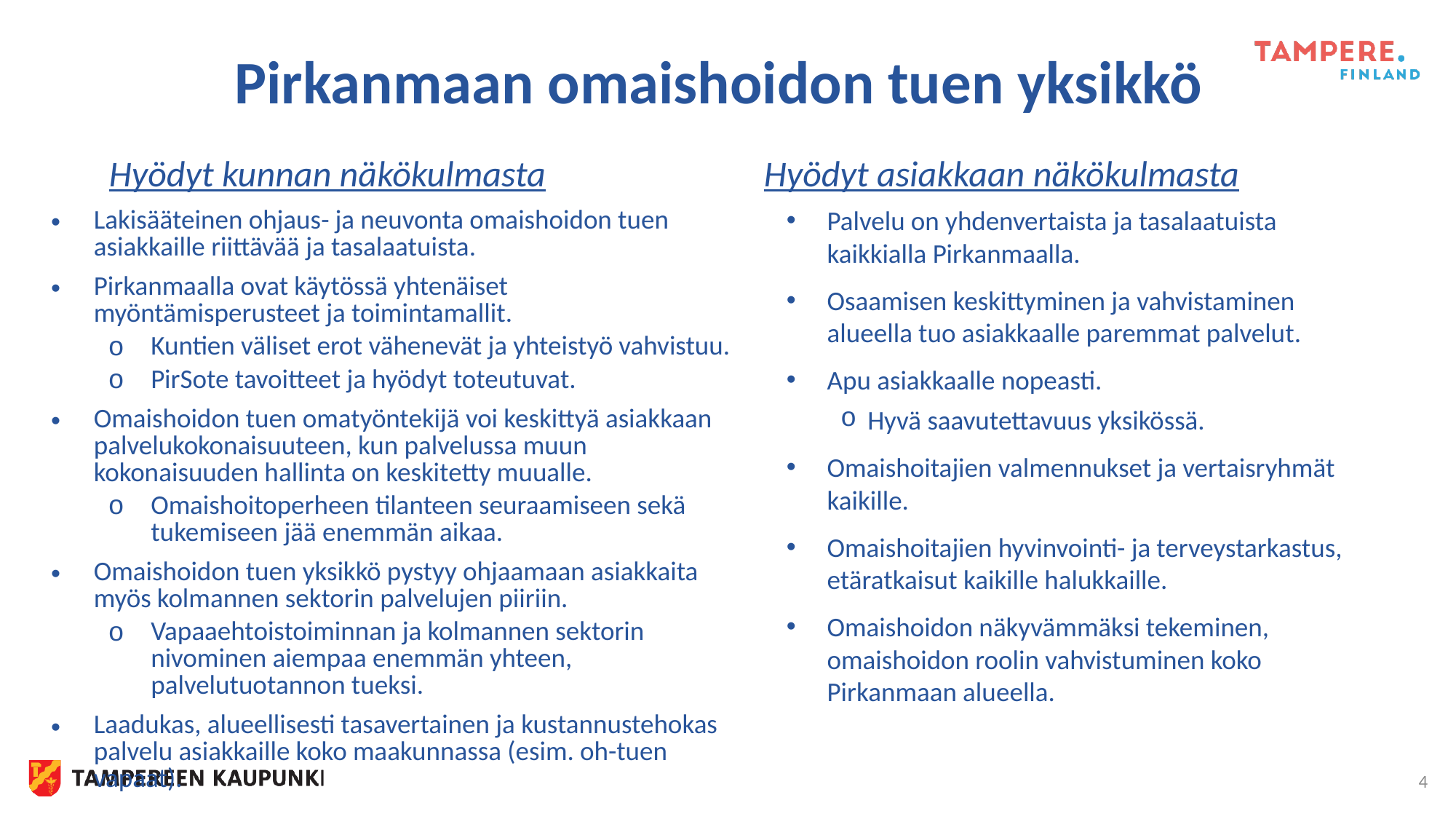

# Pirkanmaan omaishoidon tuen yksikkö
Hyödyt kunnan näkökulmasta		Hyödyt asiakkaan näkökulmasta

Lakisääteinen ohjaus- ja neuvonta omaishoidon tuen asiakkaille riittävää ja tasalaatuista.
Pirkanmaalla ovat käytössä yhtenäiset myöntämisperusteet ja toimintamallit.
Kuntien väliset erot vähenevät ja yhteistyö vahvistuu.
PirSote tavoitteet ja hyödyt toteutuvat.
Omaishoidon tuen omatyöntekijä voi keskittyä asiakkaan palvelukokonaisuuteen, kun palvelussa muun kokonaisuuden hallinta on keskitetty muualle.
Omaishoitoperheen tilanteen seuraamiseen sekä tukemiseen jää enemmän aikaa.
Omaishoidon tuen yksikkö pystyy ohjaamaan asiakkaita myös kolmannen sektorin palvelujen piiriin.
Vapaaehtoistoiminnan ja kolmannen sektorin nivominen aiempaa enemmän yhteen, palvelutuotannon tueksi.
Laadukas, alueellisesti tasavertainen ja kustannustehokas palvelu asiakkaille koko maakunnassa (esim. oh-tuen vapaat).

Palvelu on yhdenvertaista ja tasalaatuista kaikkialla Pirkanmaalla.
Osaamisen keskittyminen ja vahvistaminen alueella tuo asiakkaalle paremmat palvelut.
Apu asiakkaalle nopeasti.
Hyvä saavutettavuus yksikössä.
Omaishoitajien valmennukset ja vertaisryhmät kaikille.
Omaishoitajien hyvinvointi- ja terveystarkastus, etäratkaisut kaikille halukkaille.
Omaishoidon näkyvämmäksi tekeminen, omaishoidon roolin vahvistuminen koko Pirkanmaan alueella.
4